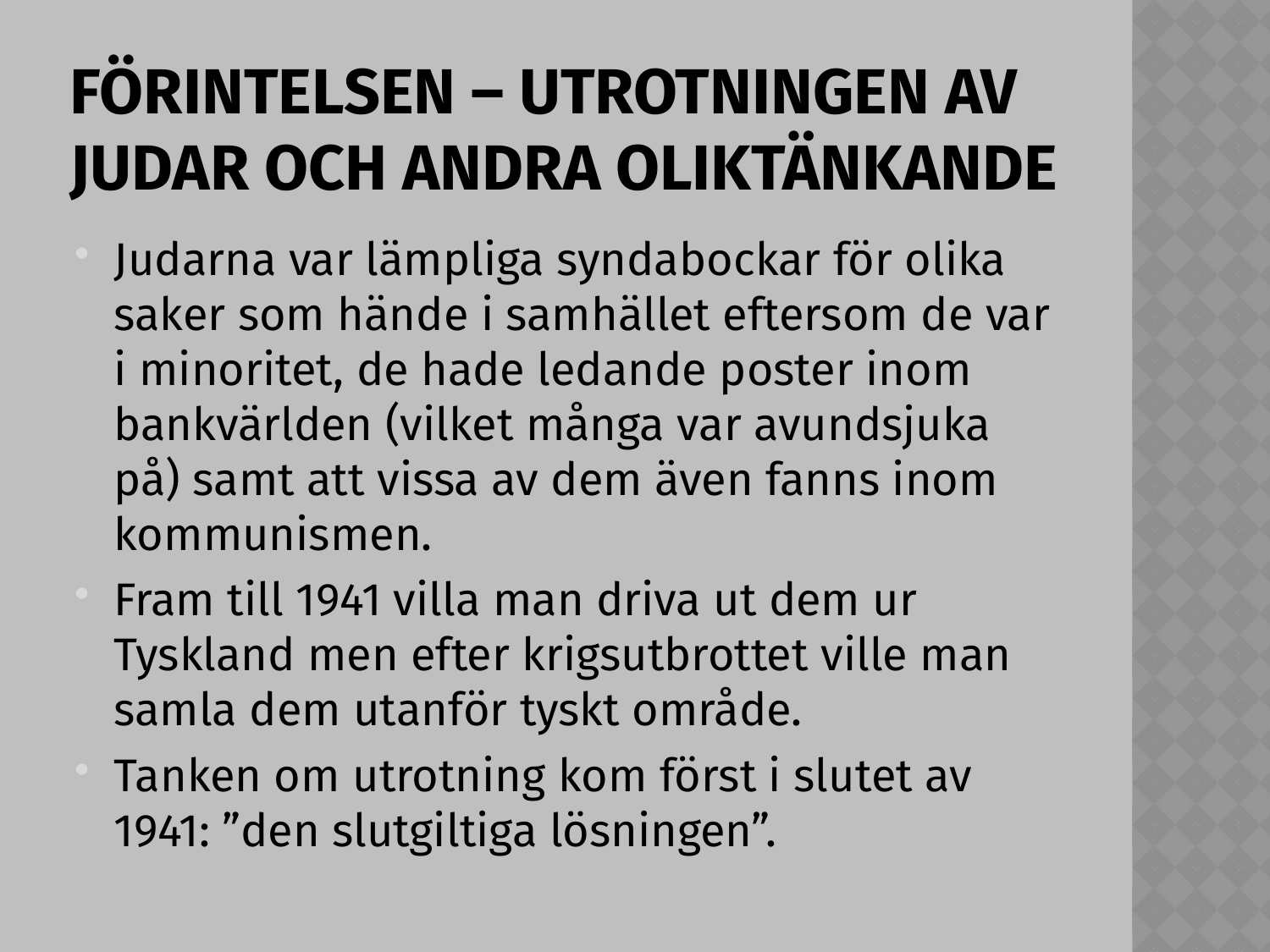

# Förintelsen – utrotningen av judar och andra oliktänkande
Judarna var lämpliga syndabockar för olika saker som hände i samhället eftersom de var i minoritet, de hade ledande poster inom bankvärlden (vilket många var avundsjuka på) samt att vissa av dem även fanns inom kommunismen.
Fram till 1941 villa man driva ut dem ur Tyskland men efter krigsutbrottet ville man samla dem utanför tyskt område.
Tanken om utrotning kom först i slutet av 1941: ”den slutgiltiga lösningen”.